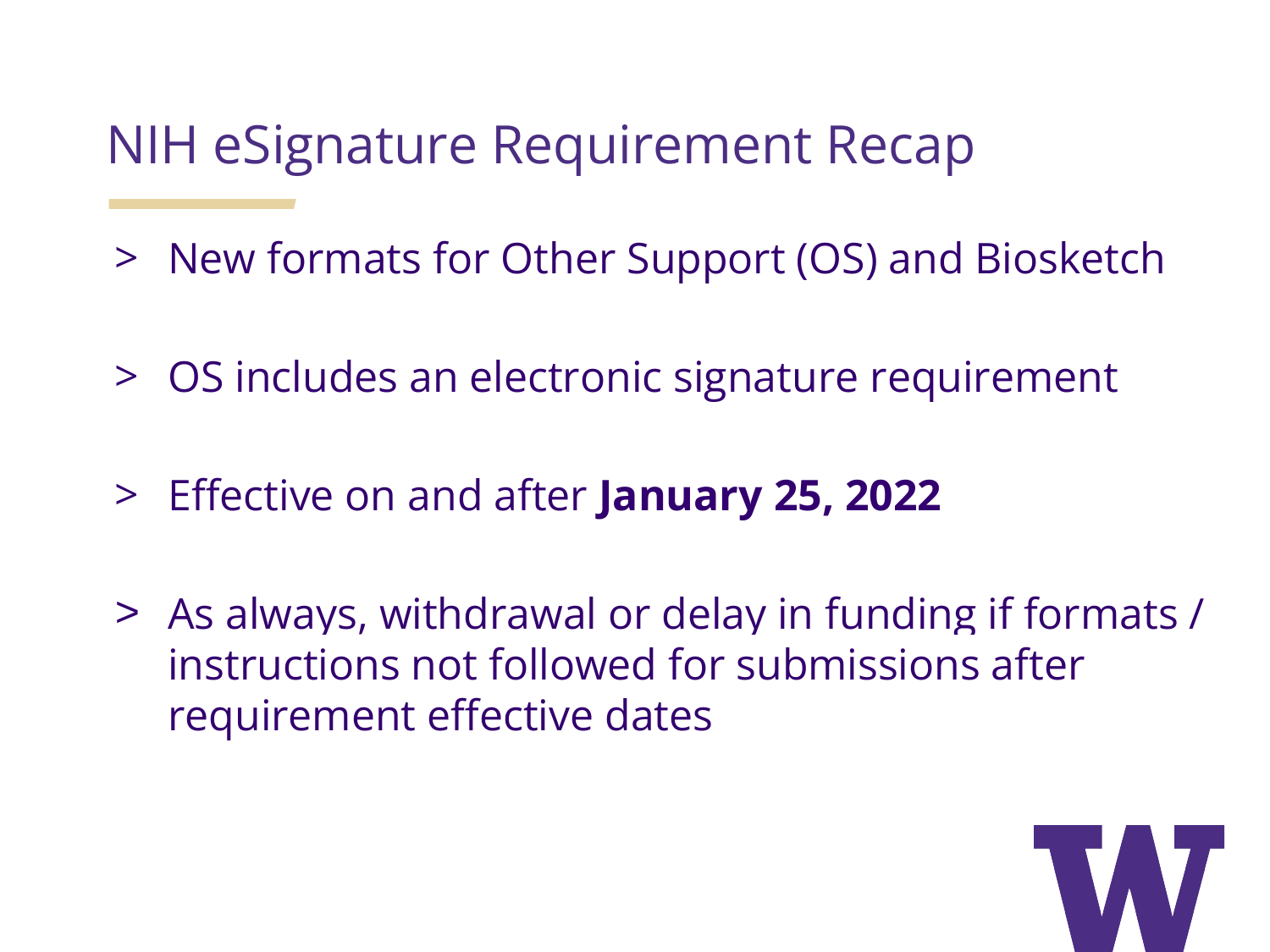

NIH eSignature Requirement Recap
New formats for Other Support (OS) and Biosketch

OS includes an electronic signature requirement

Effective on and after January 25, 2022

As always, withdrawal or delay in funding if formats / instructions not followed for submissions after requirement effective dates